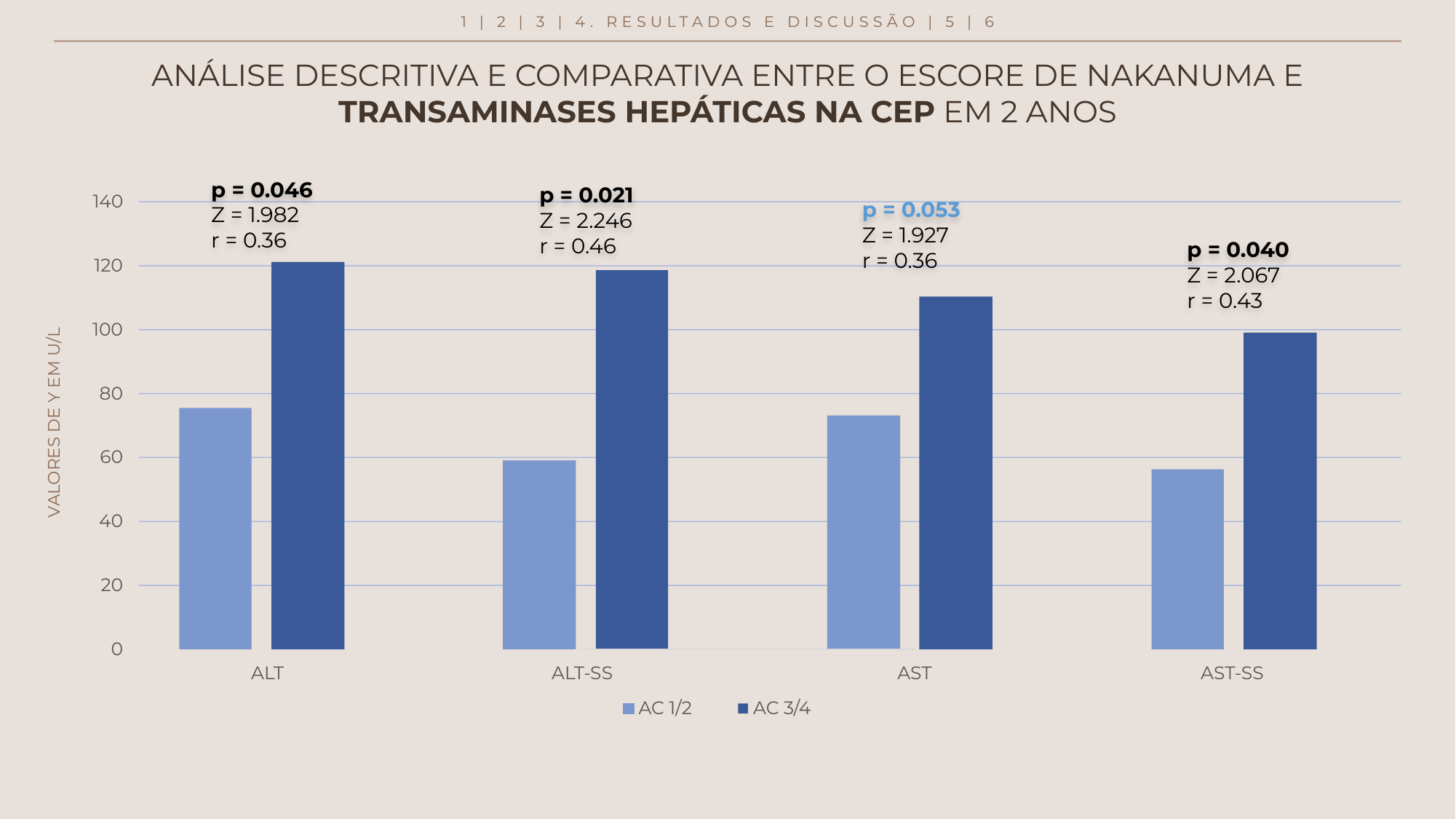

1 | 2 | 3 | 4. RESULTADOS E DISCUSSÃO | 5 | 6
ANÁLISE DESCRITIVA E COMPARATIVA ENTRE O ESCORE DE NAKANUMA E TRANSAMINASES HEPÁTICAS NA CEP EM 2 ANOS
p = 0.046
Z = 1.982
r = 0.36
p = 0.021
Z = 2.246
r = 0.46

### Chart

| Category | Stage 1/2 | Stage 3/4 |
|---|---|---|
| ALT | 76.0 | 101.0 |
| ALT-OS | 79.0 | 82.6 |
| AST | 91.8 | 100.6 |
| AST-OS | 66.5 | 73.7 |
| ALP | 380.1 | 328.8 |

### Chart

| Category | HA 0/1 | HA 2/3 |
|---|---|---|
| ALT | 96.8 | 86.8 |
| ALT-OS | 88.9 | 66.3 |
| AST | 91.7 | 83.5 |
| AST-OS | 78.4 | 54.7 |
| ALP | 385.8 | 227.5 |
140
p = 0.053
Z = 1.927
r = 0.36

p = 0.040
Z = 2.067
r = 0.43
120

100

80

VALORES DE Y EM U/L

60

40

20

0

ALT
ALT-SS
AST
AST-SS
AC 1/2
AC 3/4